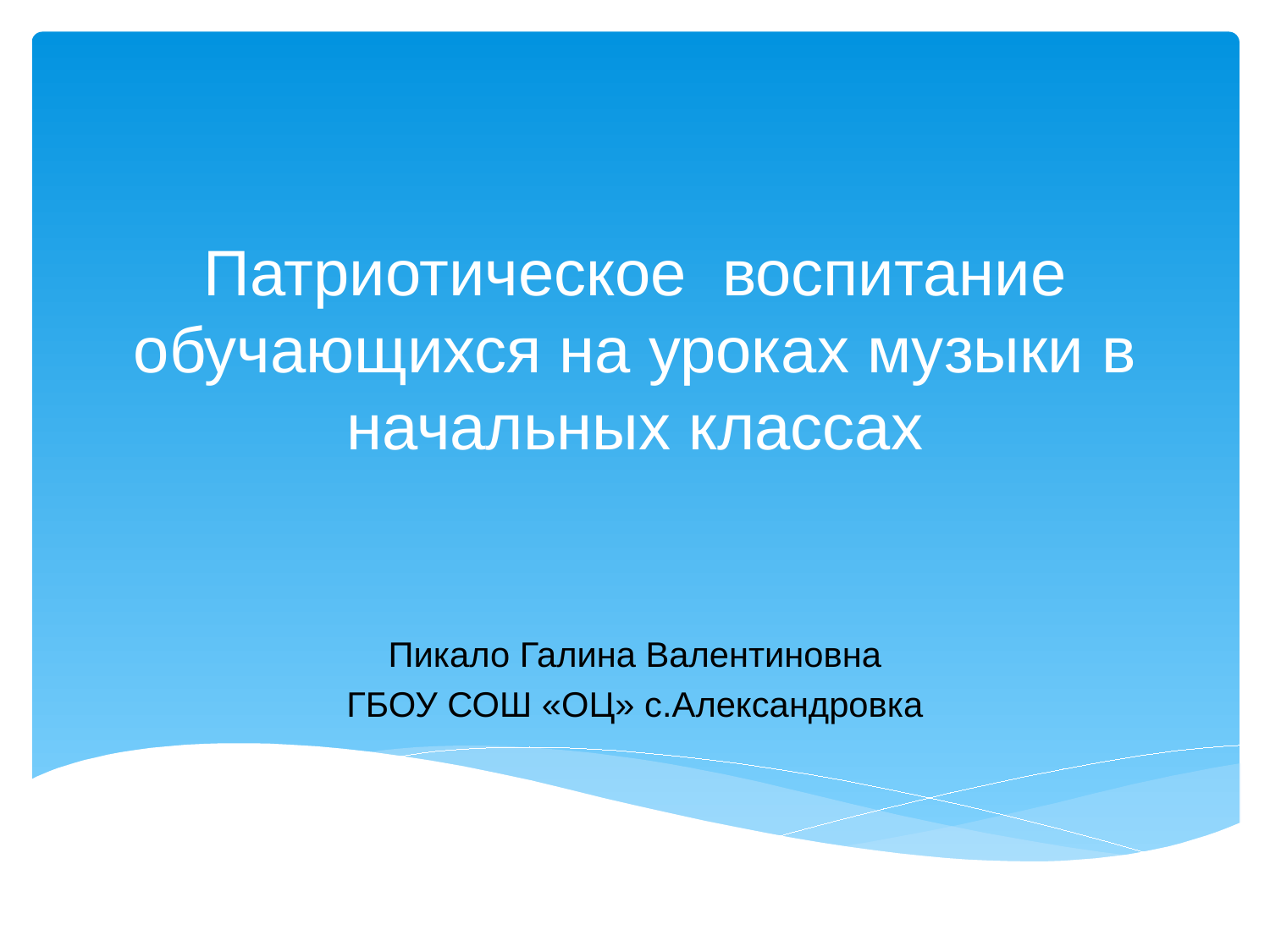

# Патриотическое  воспитание обучающихся на уроках музыки в начальных классах
Пикало Галина Валентиновна
ГБОУ СОШ «ОЦ» с.Александровка